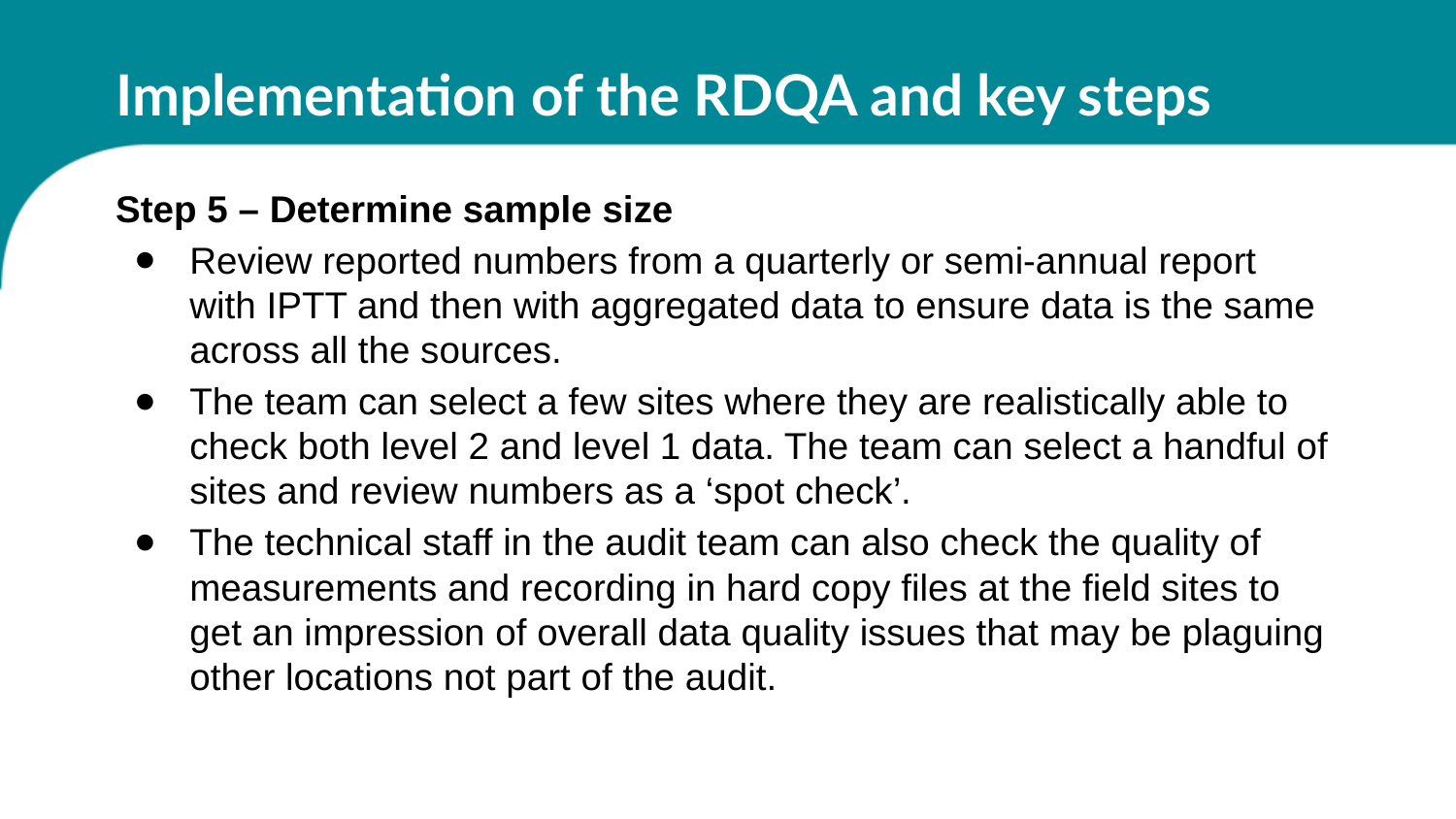

# Implementation of the RDQA and key steps
Step 5 – Determine sample size
Review reported numbers from a quarterly or semi-annual report with IPTT and then with aggregated data to ensure data is the same across all the sources.
The team can select a few sites where they are realistically able to check both level 2 and level 1 data. The team can select a handful of sites and review numbers as a ‘spot check’.
The technical staff in the audit team can also check the quality of measurements and recording in hard copy files at the field sites to get an impression of overall data quality issues that may be plaguing other locations not part of the audit.